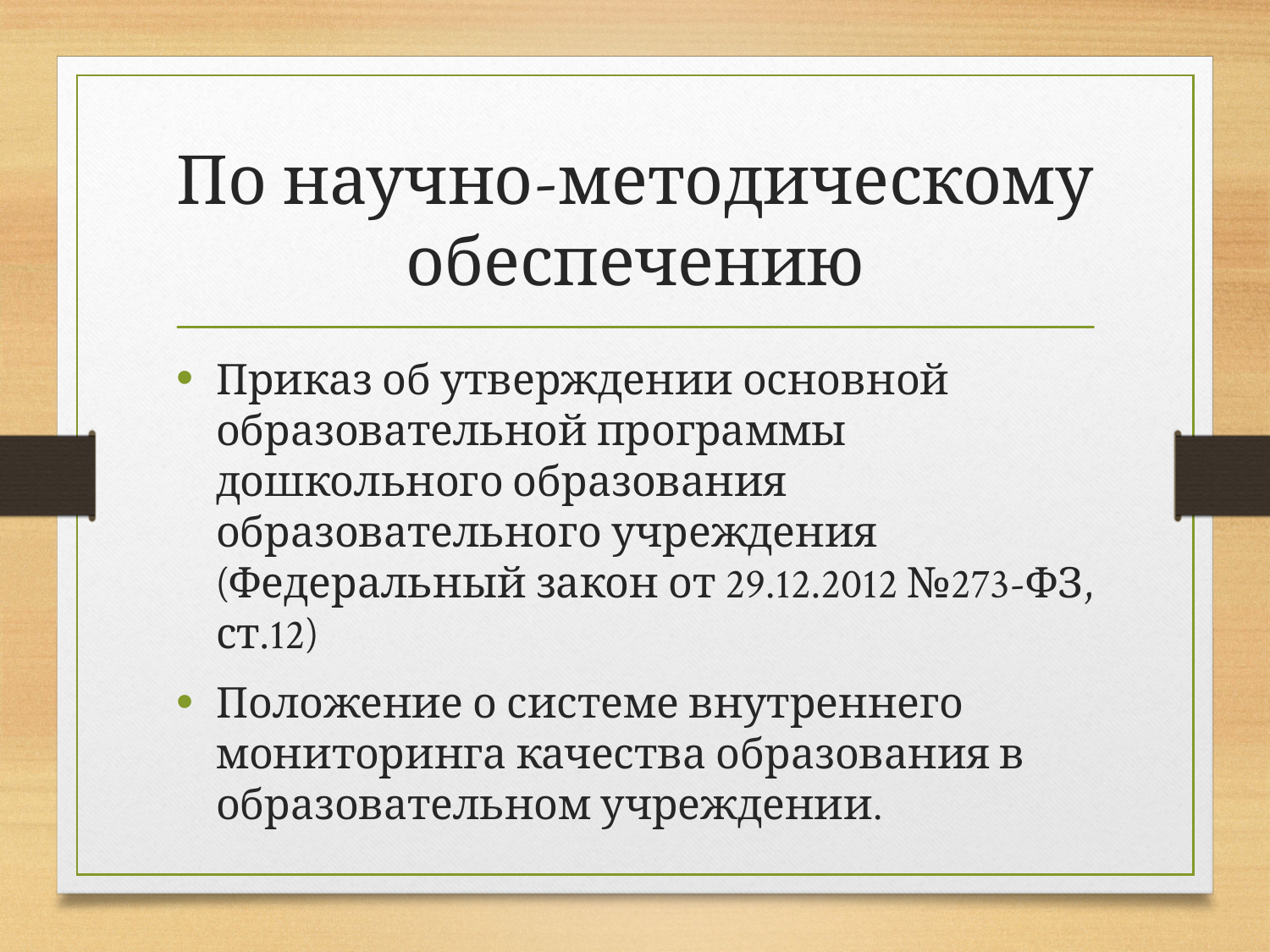

# По научно-методическому обеспечению
Приказ об утверждении основной образовательной программы дошкольного образования образовательного учреждения (Федеральный закон от 29.12.2012 №273-ФЗ, ст.12)
Положение о системе внутреннего мониторинга качества образования в образовательном учреждении.